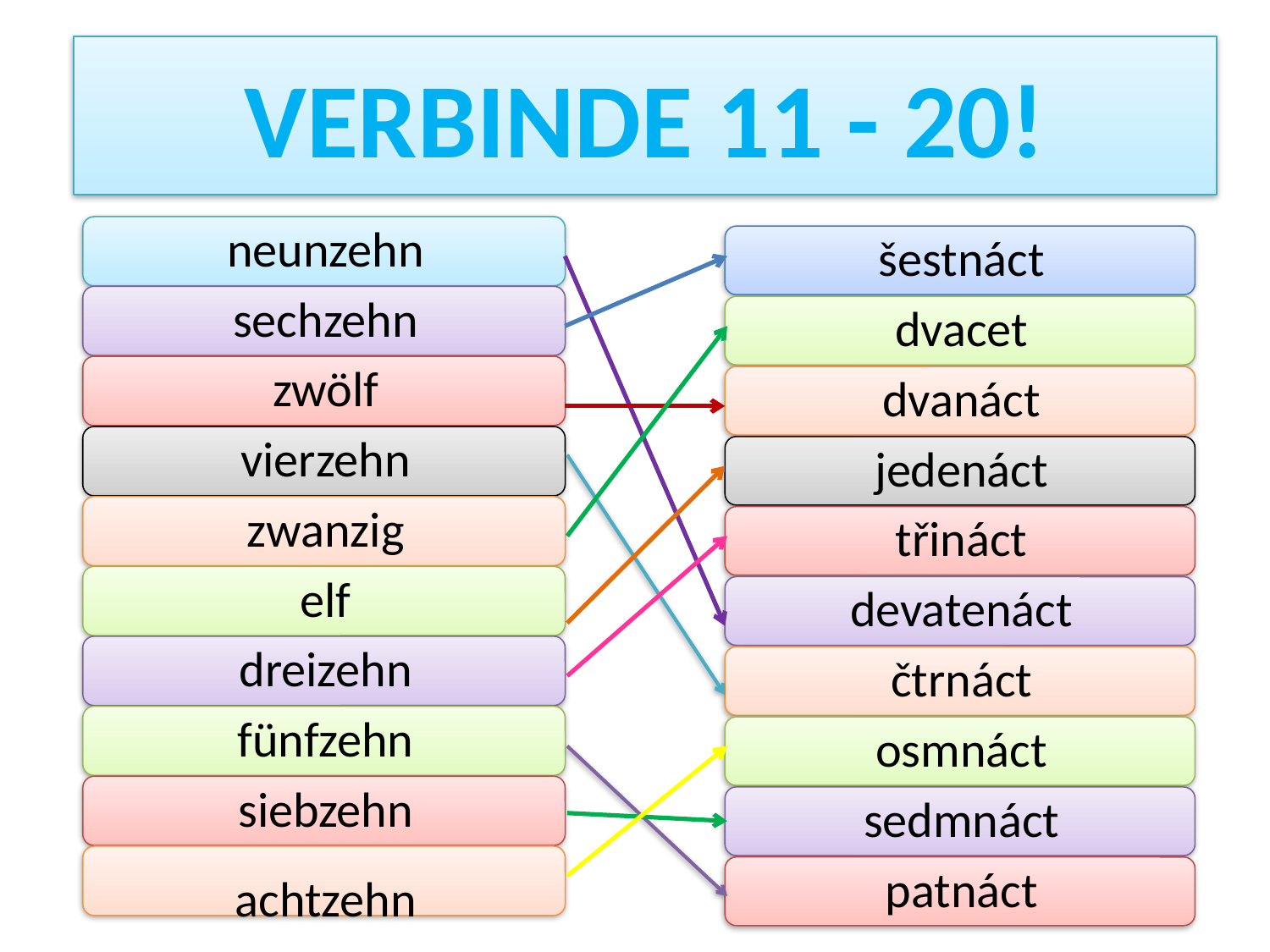

# VERBINDE 11 - 20!
neunzehn
sechzehn
zwölf
vierzehn
zwanzig
elf
dreizehn
fünfzehn
siebzehn

achtzehn

šestnáct
dvacet
dvanáct
jedenáct
třináct
devatenáct
čtrnáct
osmnáct
sedmnáct
patnáct